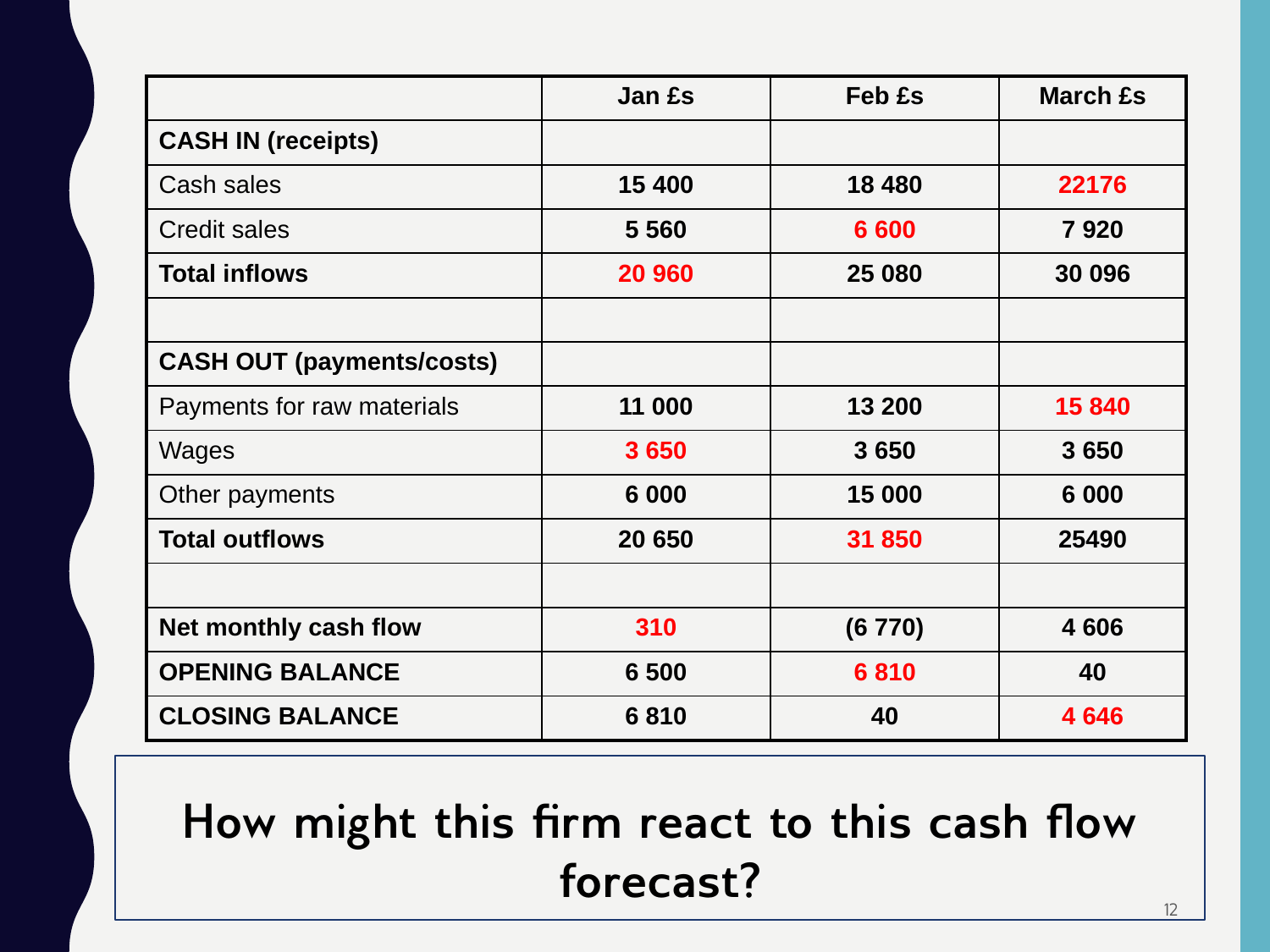

|  | Jan £s | Feb £s | March £s |
| --- | --- | --- | --- |
| CASH IN (receipts) |  |  |  |
| Cash sales | 15 400 | 18 480 | 22176 |
| Credit sales | 5 560 | 6 600 | 7 920 |
| Total inflows | 20 960 | 25 080 | 30 096 |
|  |  |  |  |
| CASH OUT (payments/costs) |  |  |  |
| Payments for raw materials | 11 000 | 13 200 | 15 840 |
| Wages | 3 650 | 3 650 | 3 650 |
| Other payments | 6 000 | 15 000 | 6 000 |
| Total outflows | 20 650 | 31 850 | 25490 |
|  |  |  |  |
| Net monthly cash flow | 310 | (6 770) | 4 606 |
| OPENING BALANCE | 6 500 | 6 810 | 40 |
| CLOSING BALANCE | 6 810 | 40 | 4 646 |
How might this firm react to this cash flow forecast?
12